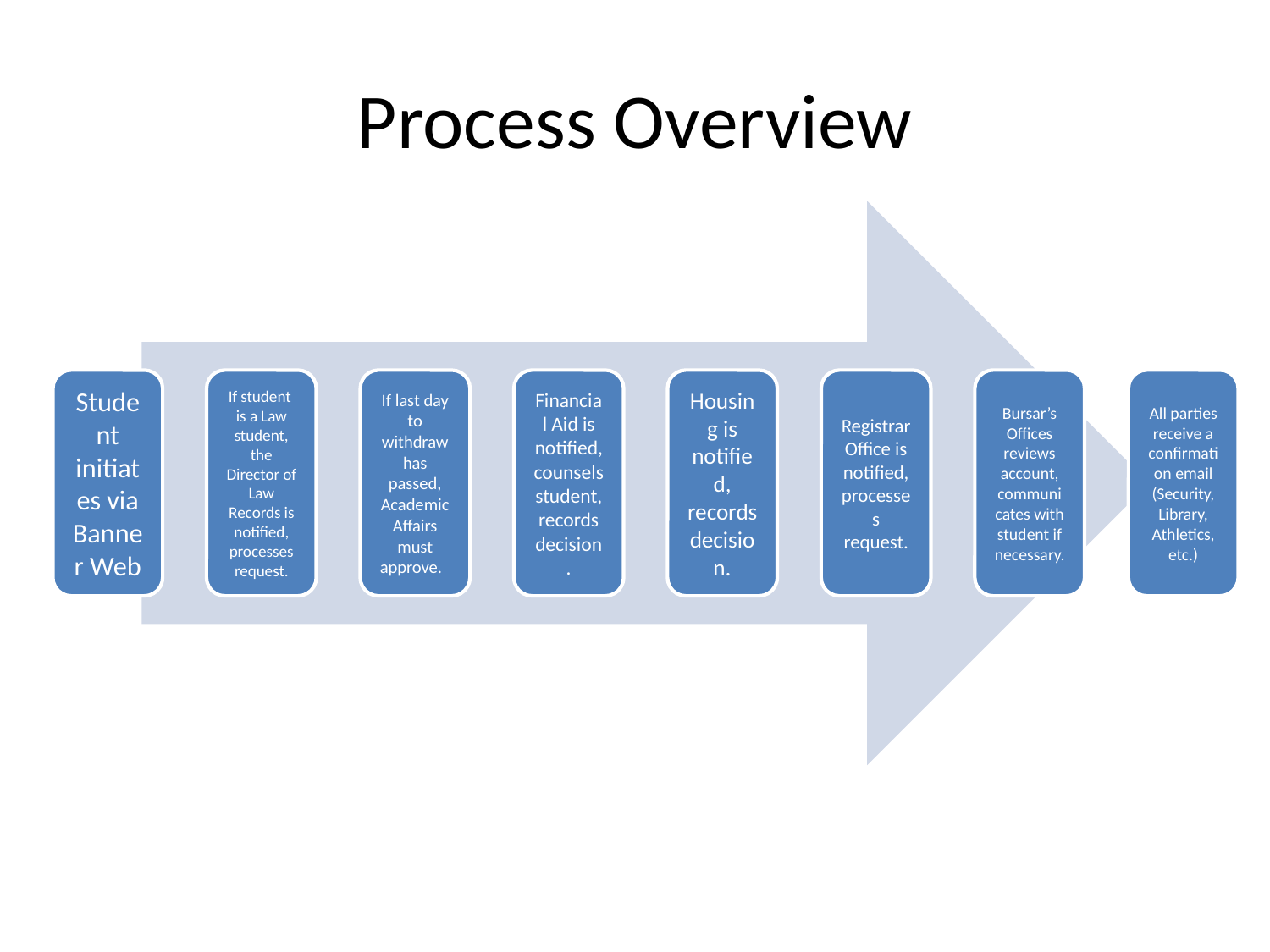

# Process Overview
Student initiates via Banner Web
If last day to withdraw has passed, Academic Affairs must approve.
Financial Aid is notified, counsels student, records decision.
Housing is notified, records decision.
Registrar Office is notified, processes request.
All parties receive a confirmation email (Security, Library, Athletics, etc.)
Bursar’s Offices reviews account, communicates with student if necessary.
If student  is a Law student, the Director of Law Records is notified, processes request.